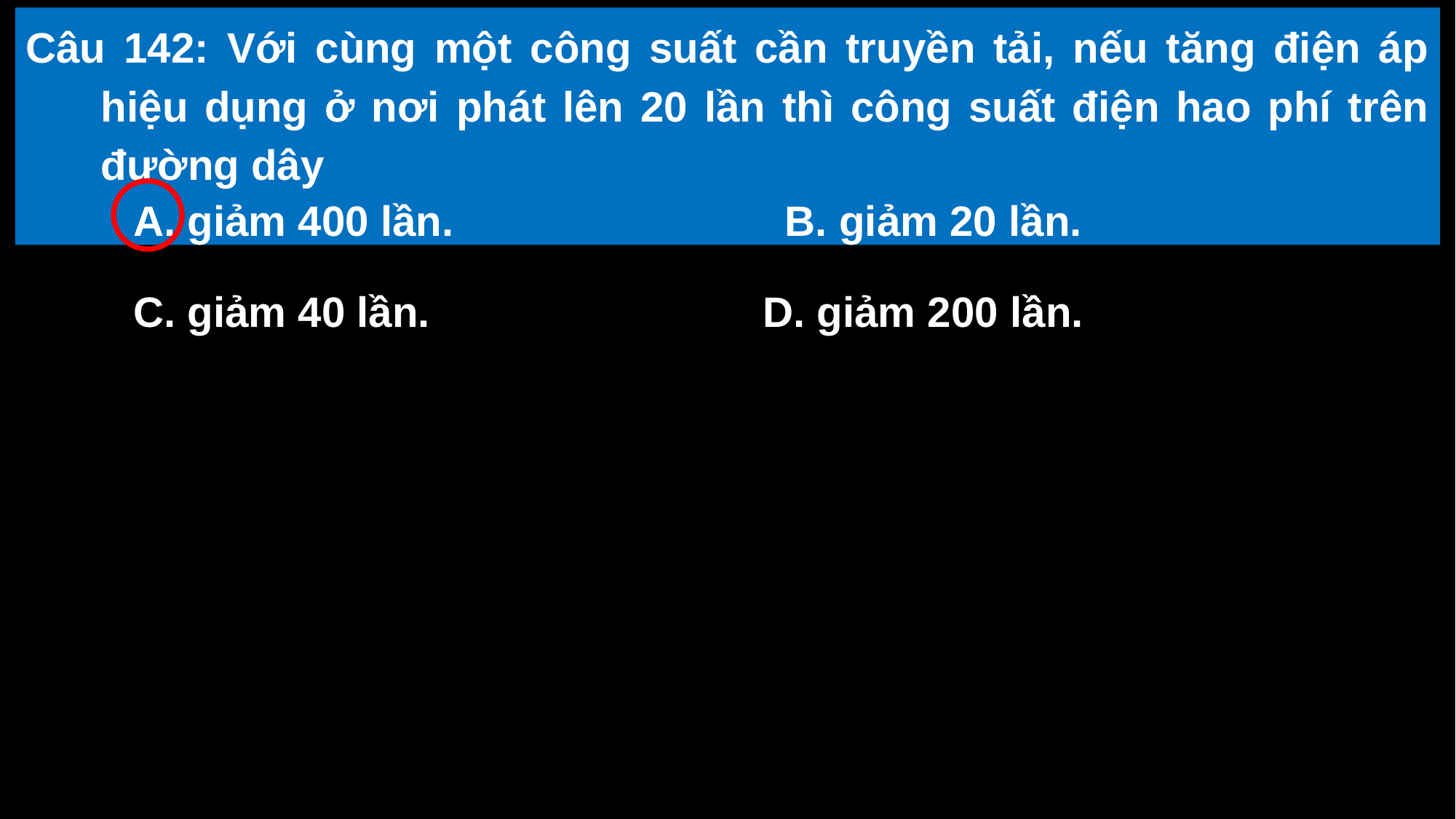

Câu 142: Với cùng một công suất cần truyền tải, nếu tăng điện áp hiệu dụng ở nơi phát lên 20 lần thì công suất điện hao phí trên đường dây

A. giảm 400 lần.
B. giảm 20 lần.
C. giảm 40 lần.
D. giảm 200 lần.